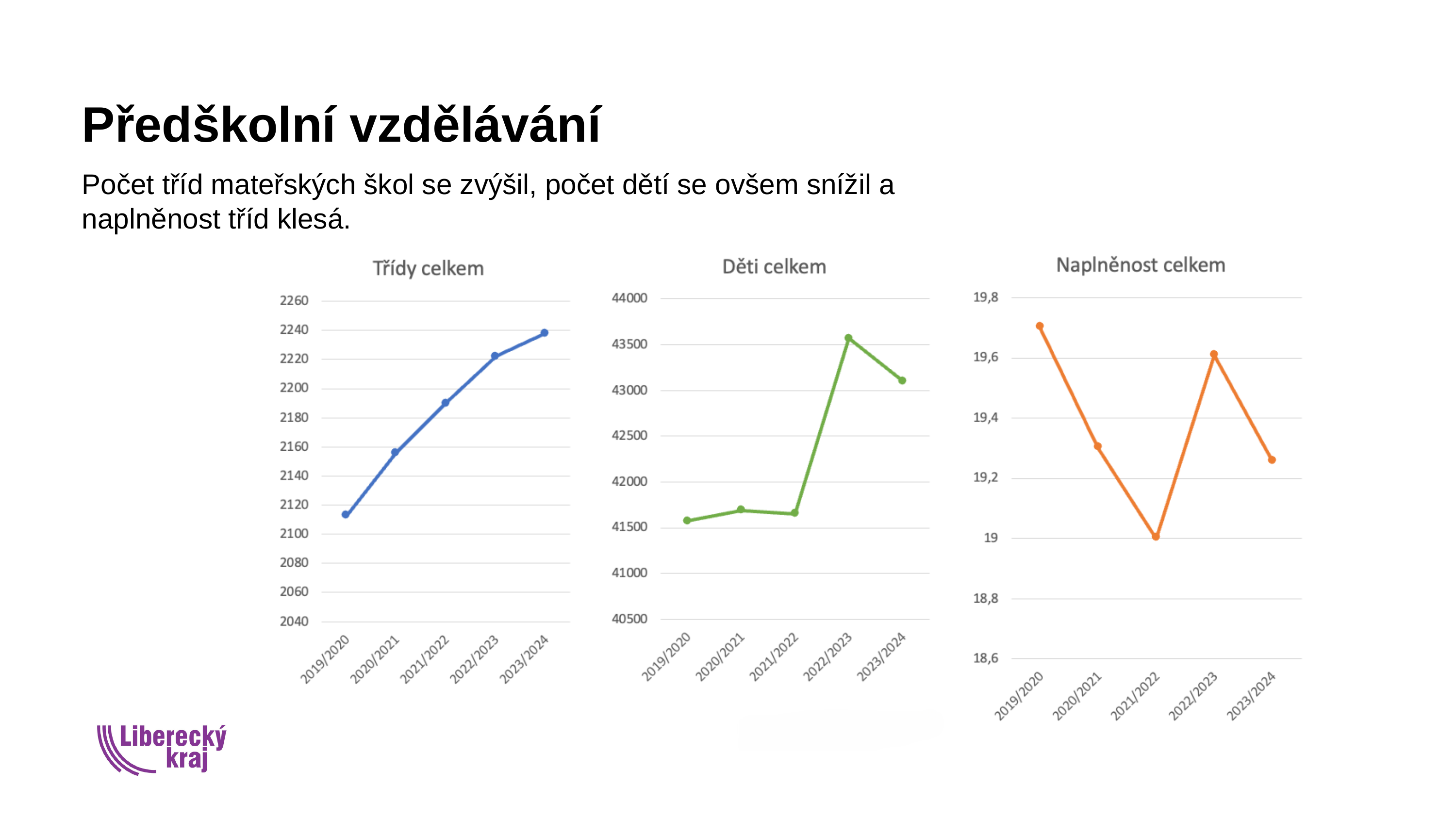

Předškolní vzdělávání

Počet tříd mateřských škol se zvýšil, počet dětí se ovšem snížil a naplněnost tříd klesá.